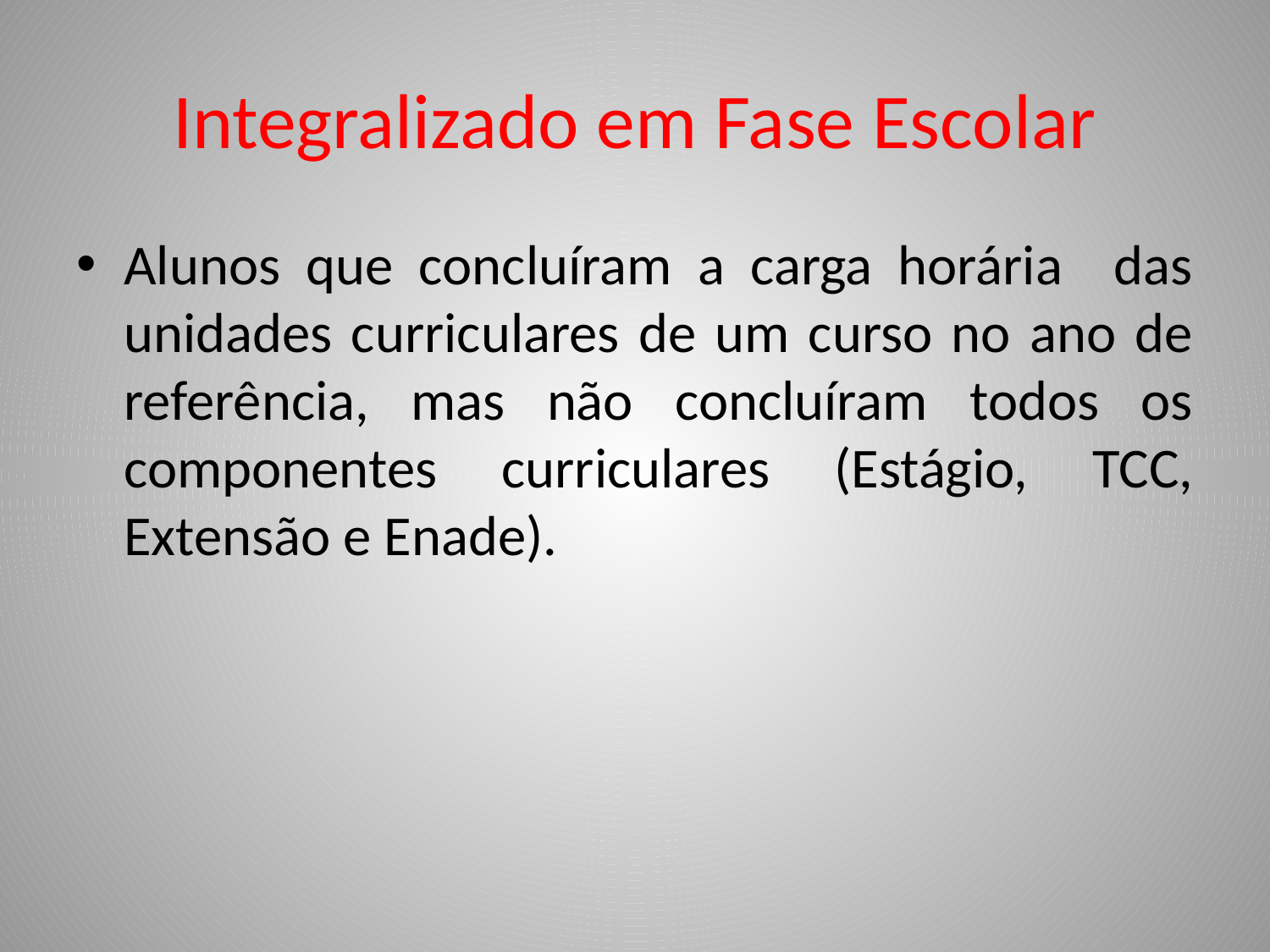

# Integralizado em Fase Escolar
Alunos que concluíram a carga horária  das unidades curriculares de um curso no ano de referência, mas não concluíram todos os componentes curriculares (Estágio, TCC, Extensão e Enade).